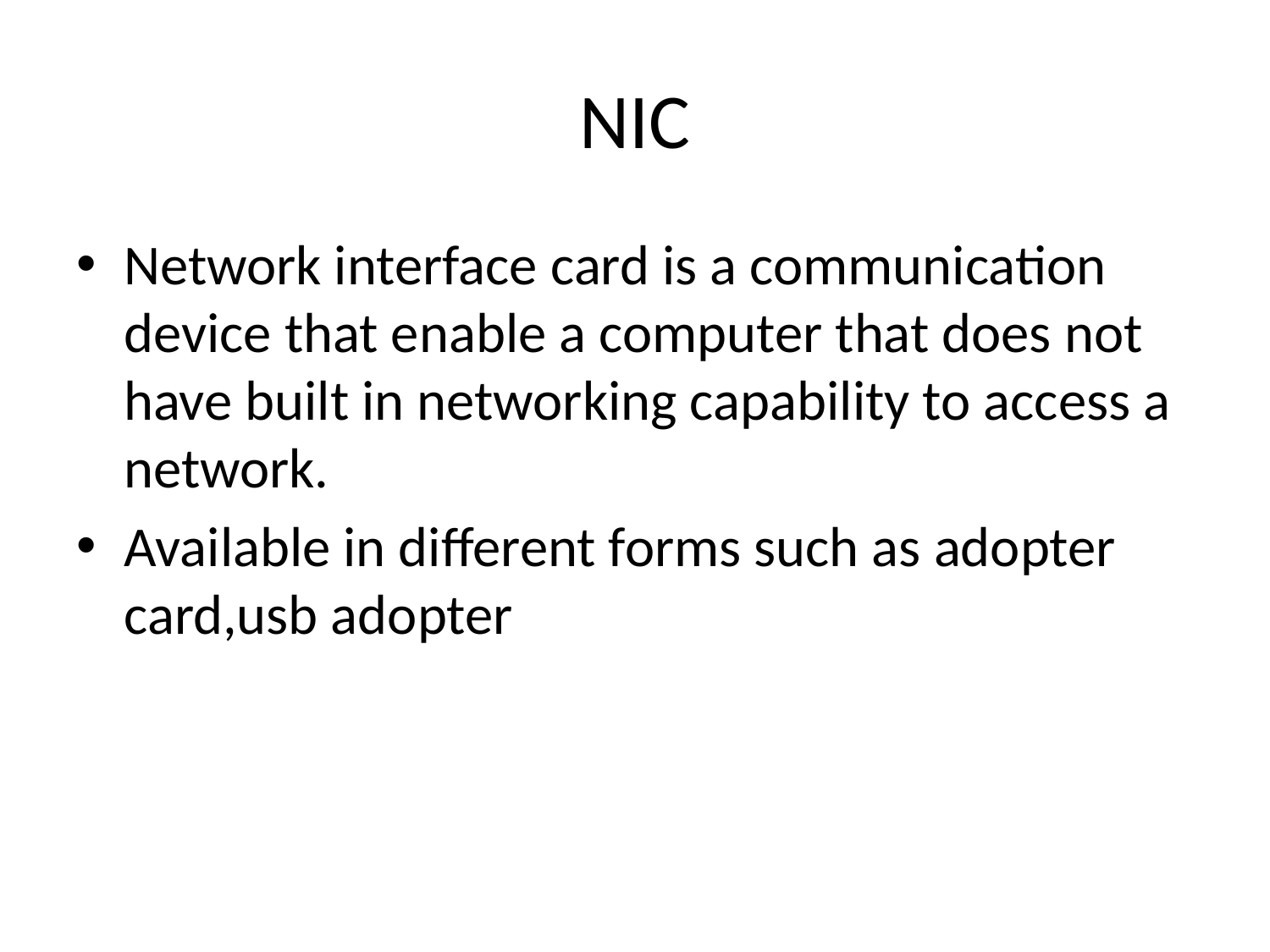

# NIC
Network interface card is a communication device that enable a computer that does not have built in networking capability to access a network.
Available in different forms such as adopter card,usb adopter